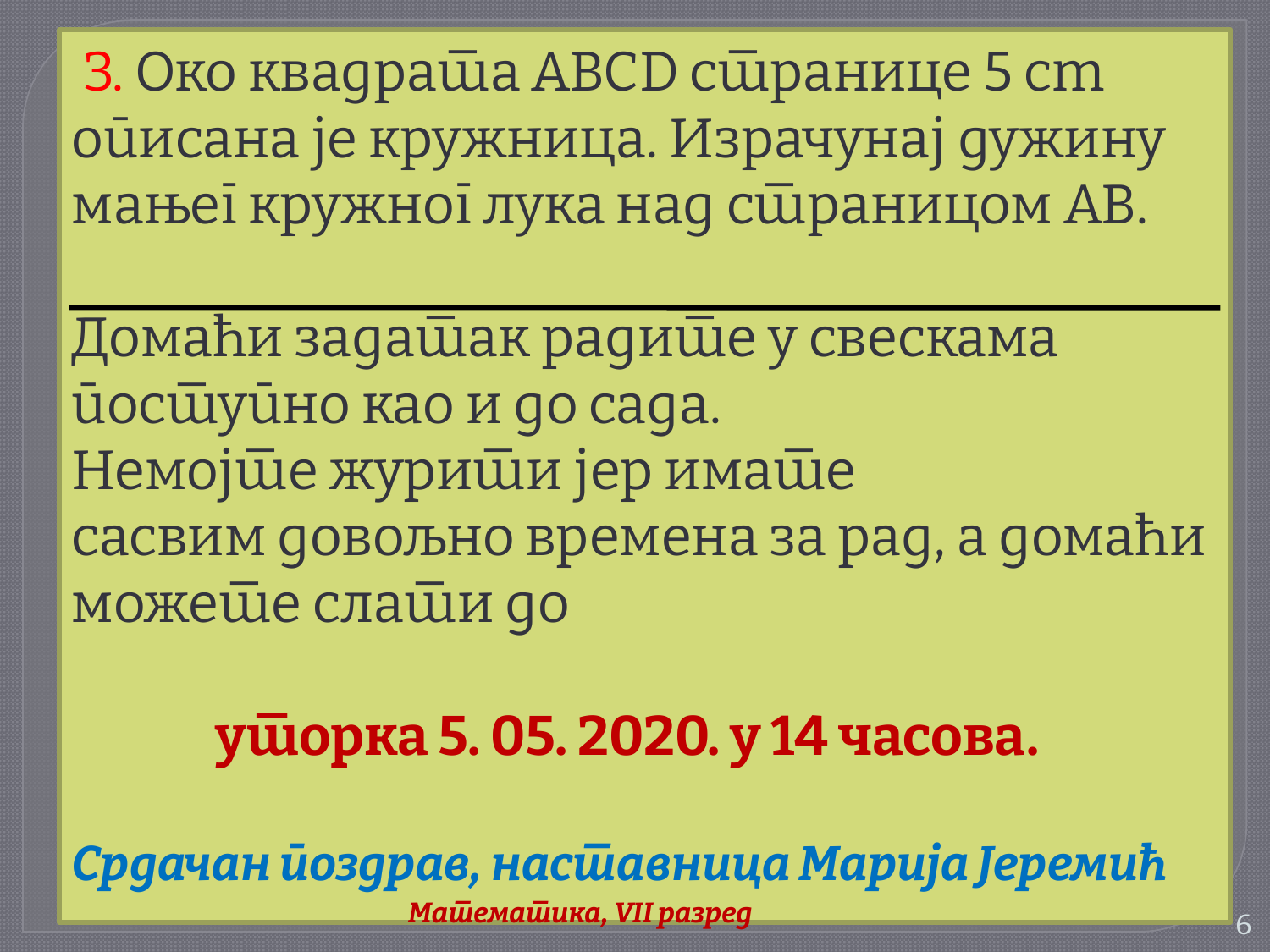

3. Око квадрата ABCD странице 5 cm
описана је кружница. Израчунај дужину
мањег кружног лука над страницом AB.

Домаћи задатак радите у свескама
поступно као и до сада.
Немојте журити јер имате
сасвим довољно времена за рад, а домаћи
можете слати до

             уторка 5. 05. 2020. у 14 часова.

Срдачан поздрав, наставница Марија Јеремић

Математика, VII разред
6